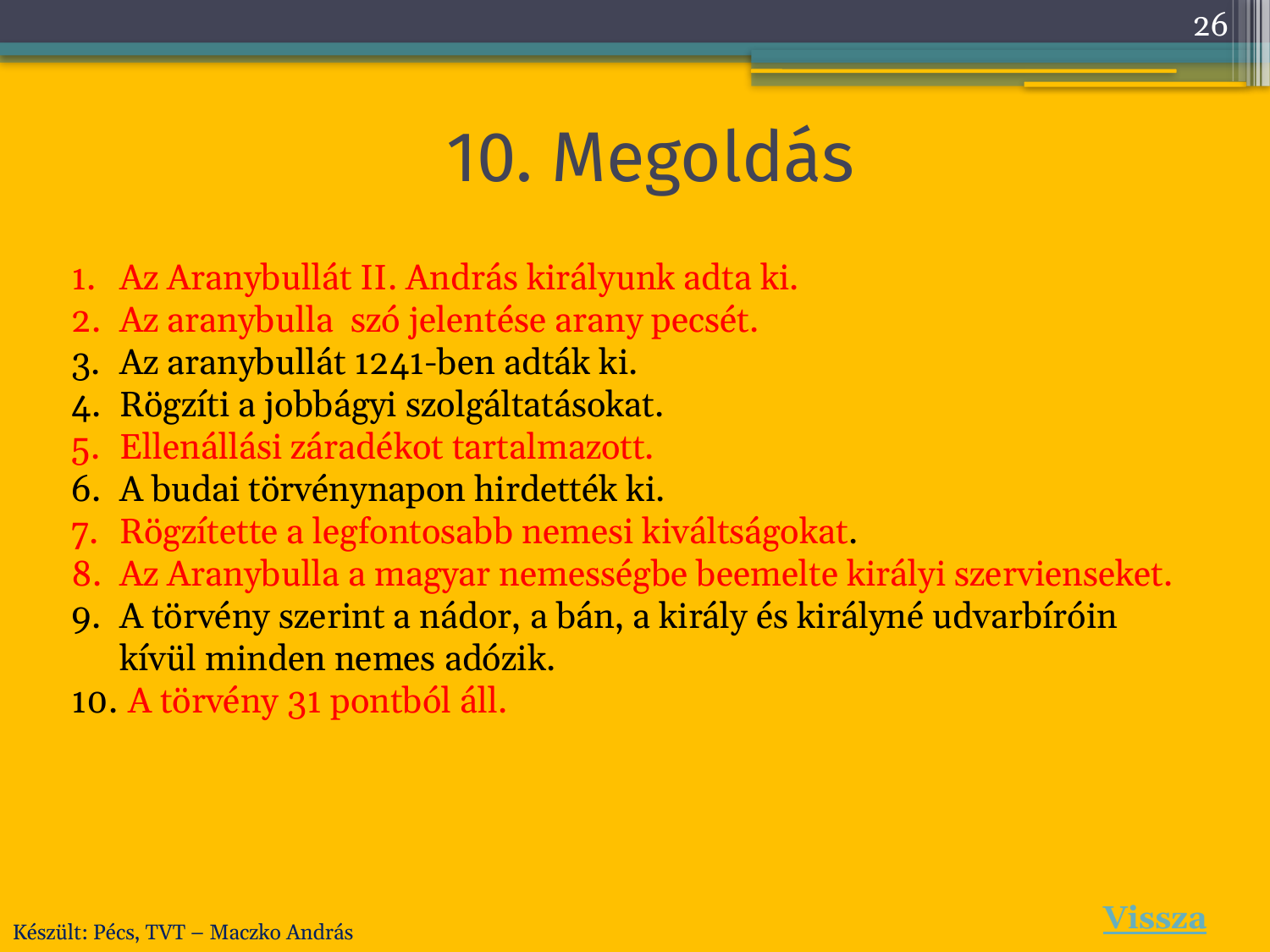

26
# 10. Megoldás
Az Aranybullát II. András királyunk adta ki.
Az aranybulla  szó jelentése arany pecsét.
Az aranybullát 1241-ben adták ki.
Rögzíti a jobbágyi szolgáltatásokat.
Ellenállási záradékot tartalmazott.
A budai törvénynapon hirdették ki.
Rögzítette a legfontosabb nemesi kiváltságokat.
Az Aranybulla a magyar nemességbe beemelte királyi szervienseket.
A törvény szerint a nádor, a bán, a király és királyné udvarbíróin kívül minden nemes adózik.
 A törvény 31 pontból áll.
Vissza
Készült: Pécs, TVT – Maczko András